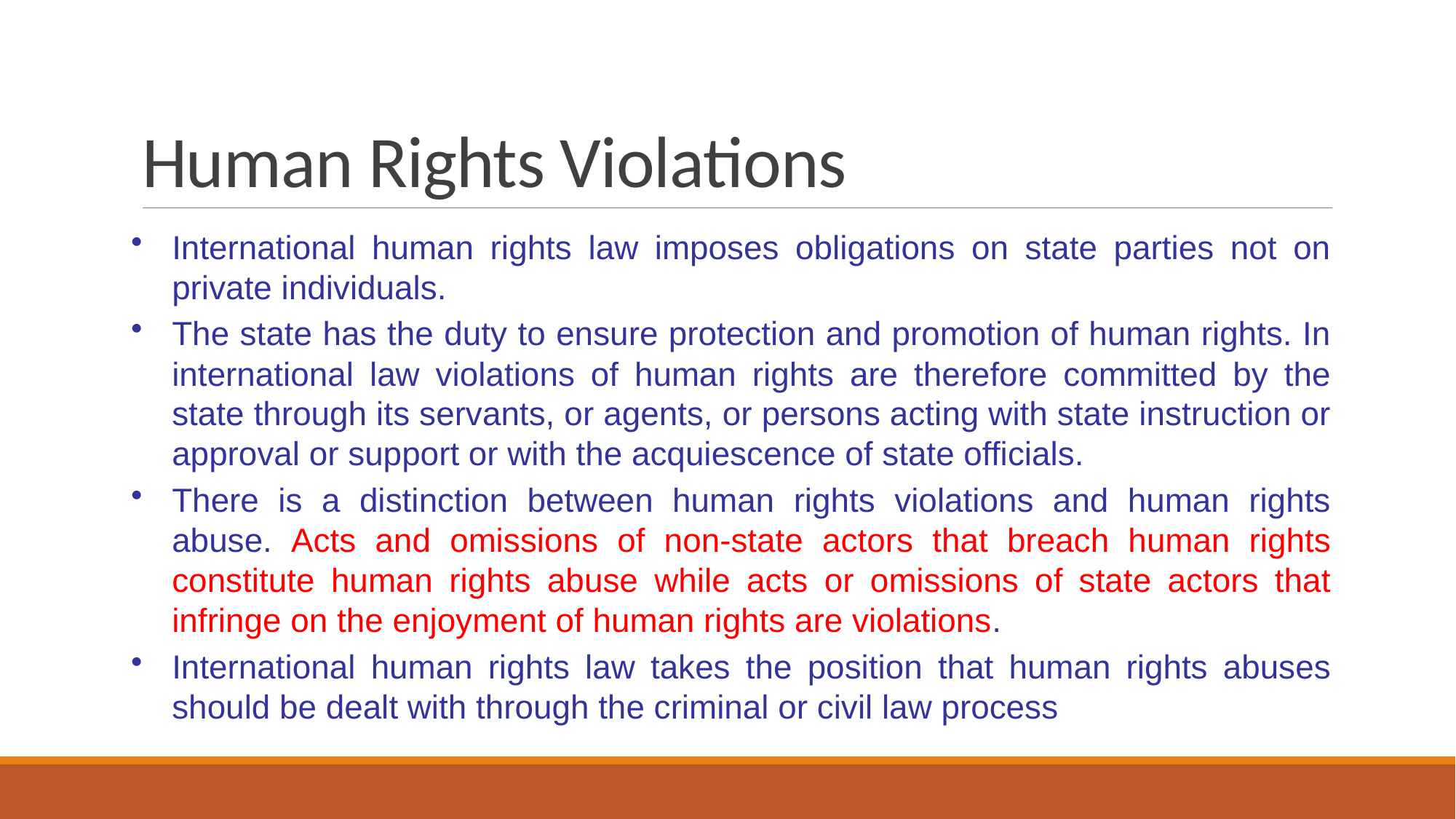

# Human Rights Violations
International human rights law imposes obligations on state parties not on private individuals.
The state has the duty to ensure protection and promotion of human rights. In international law violations of human rights are therefore committed by the state through its servants, or agents, or persons acting with state instruction or approval or support or with the acquiescence of state officials.
There is a distinction between human rights violations and human rights abuse. Acts and omissions of non-state actors that breach human rights constitute human rights abuse while acts or omissions of state actors that infringe on the enjoyment of human rights are violations.
International human rights law takes the position that human rights abuses should be dealt with through the criminal or civil law process